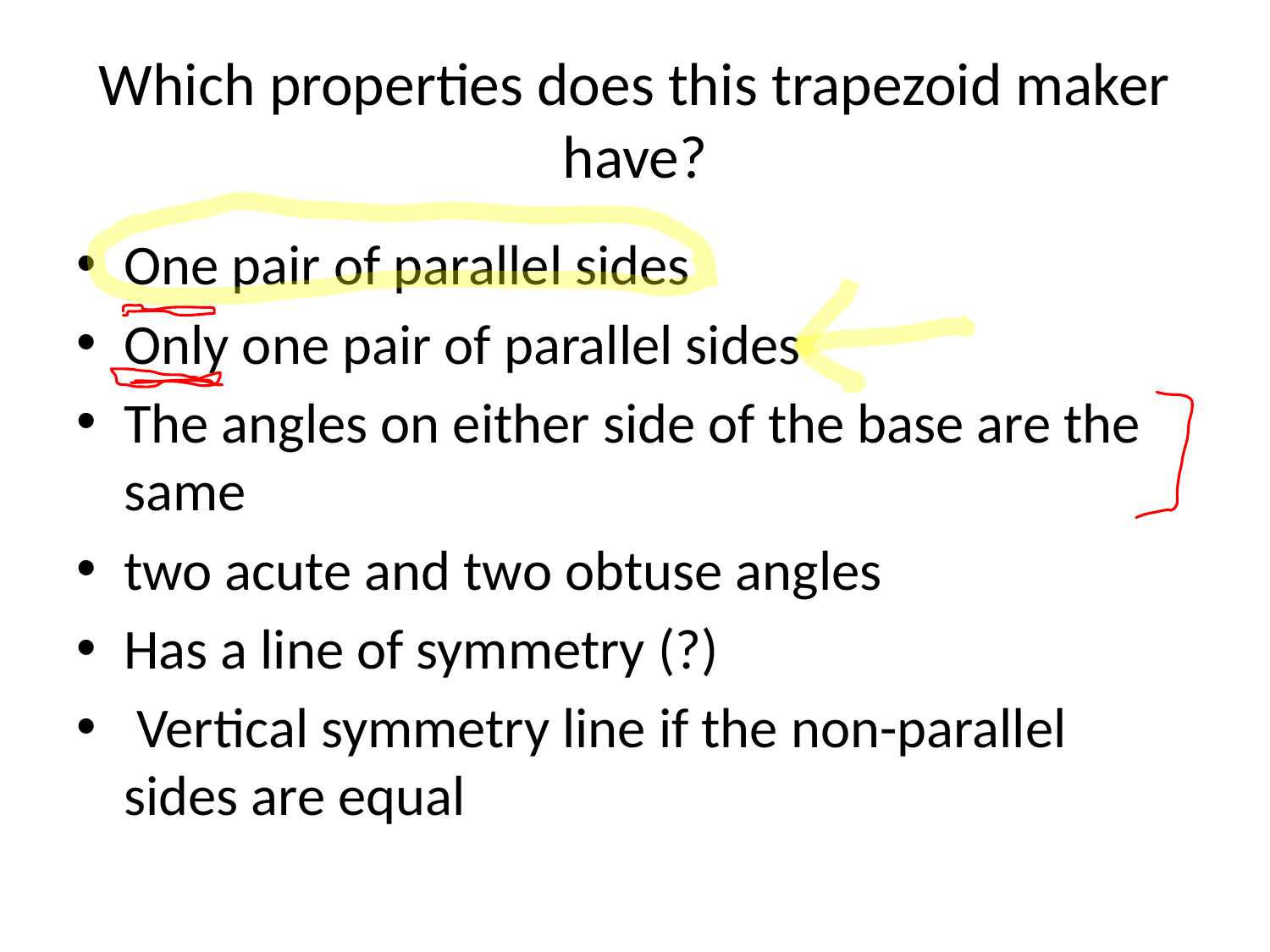

# Which properties does this trapezoid maker have?
One pair of parallel sides
Only one pair of parallel sides
The angles on either side of the base are the same
two acute and two obtuse angles
Has a line of symmetry (?)
 Vertical symmetry line if the non-parallel sides are equal